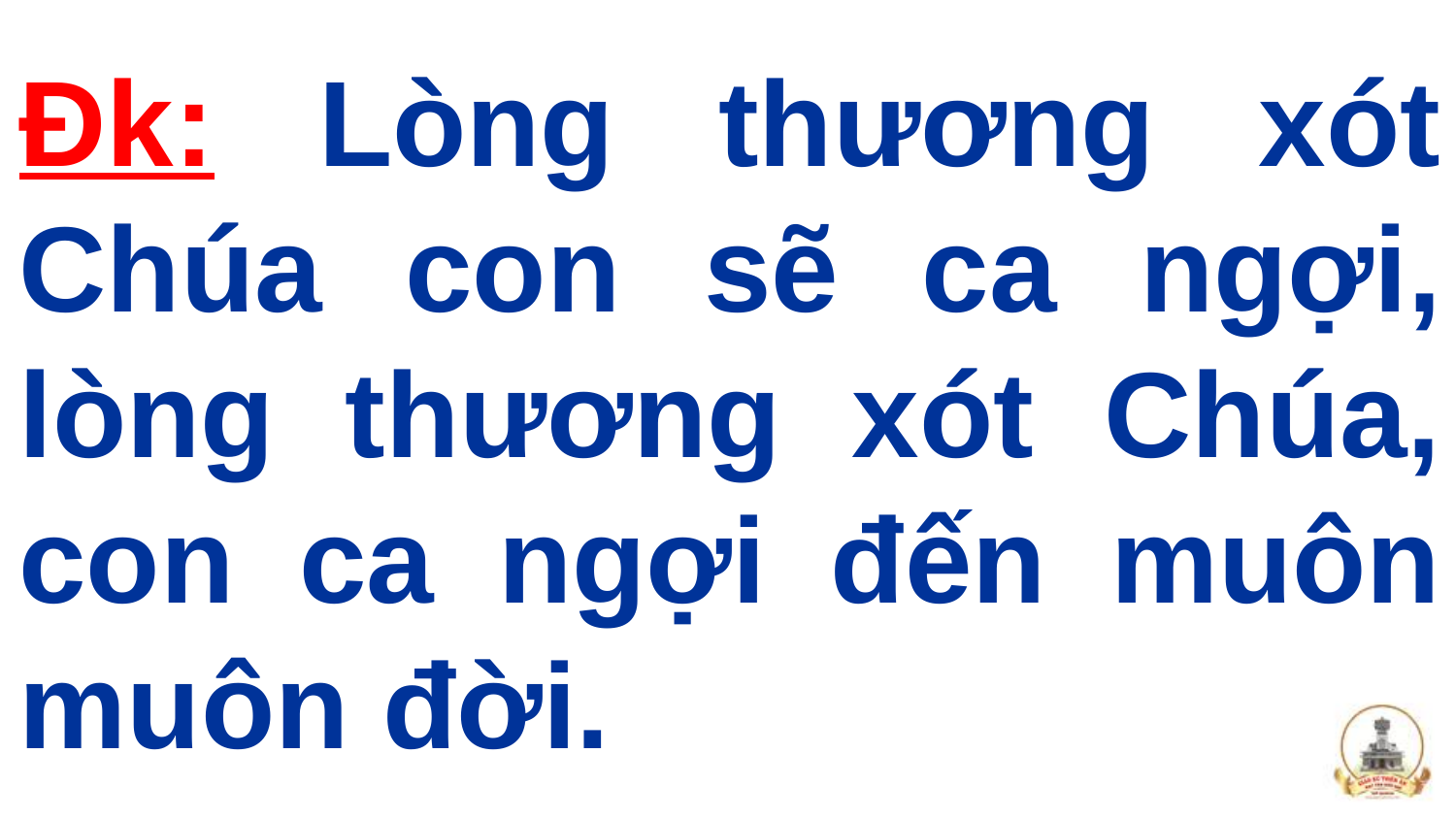

Đk: Lòng thương xót Chúa con sẽ ca ngợi, lòng thương xót Chúa, con ca ngợi đến muôn muôn đời.